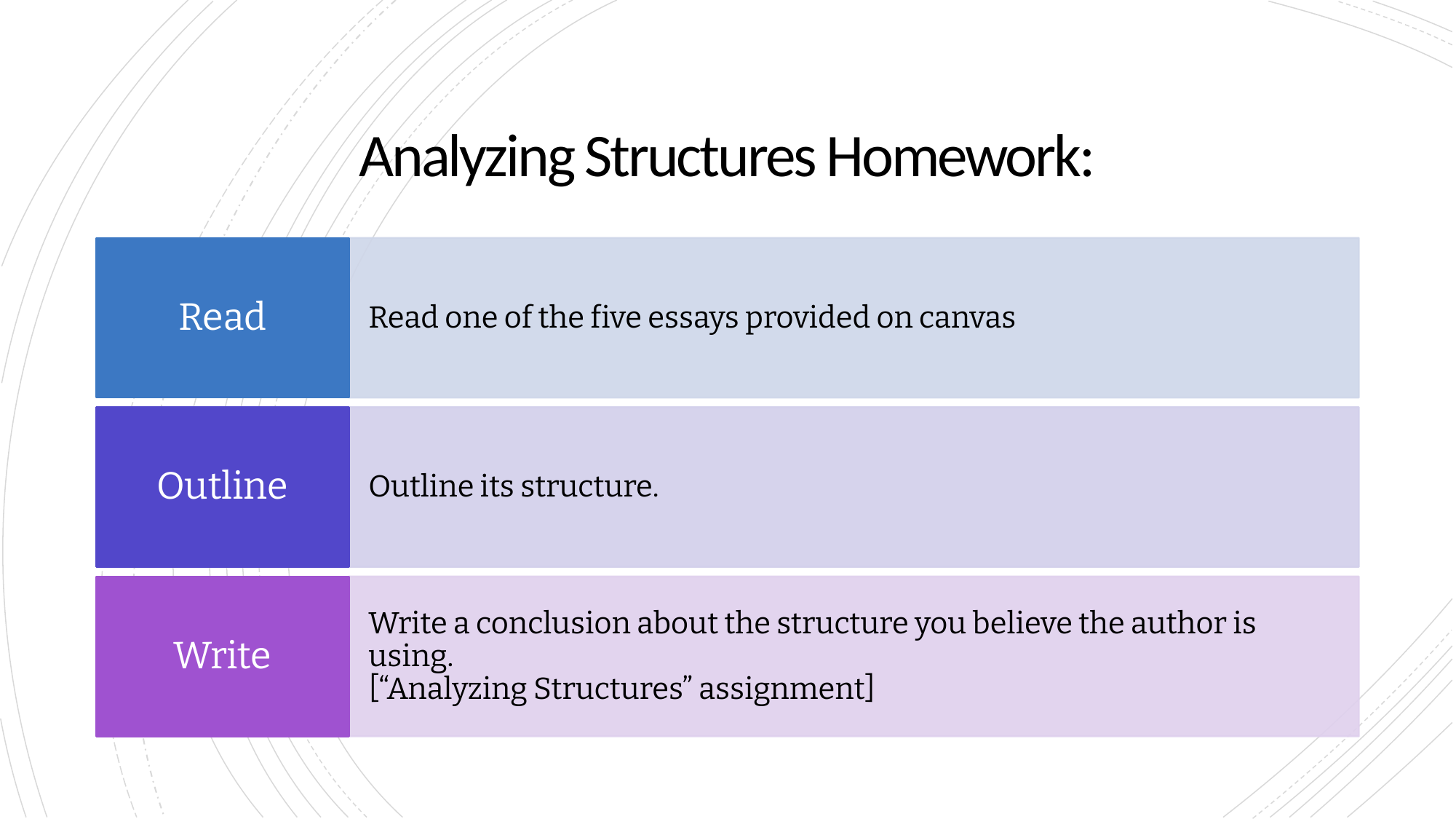

# Analyzing Structures Homework:
Read one of the five essays provided on canvas
Read
Outline its structure.
Outline
Write a conclusion about the structure you believe the author is using.
[“Analyzing Structures” assignment]
Write